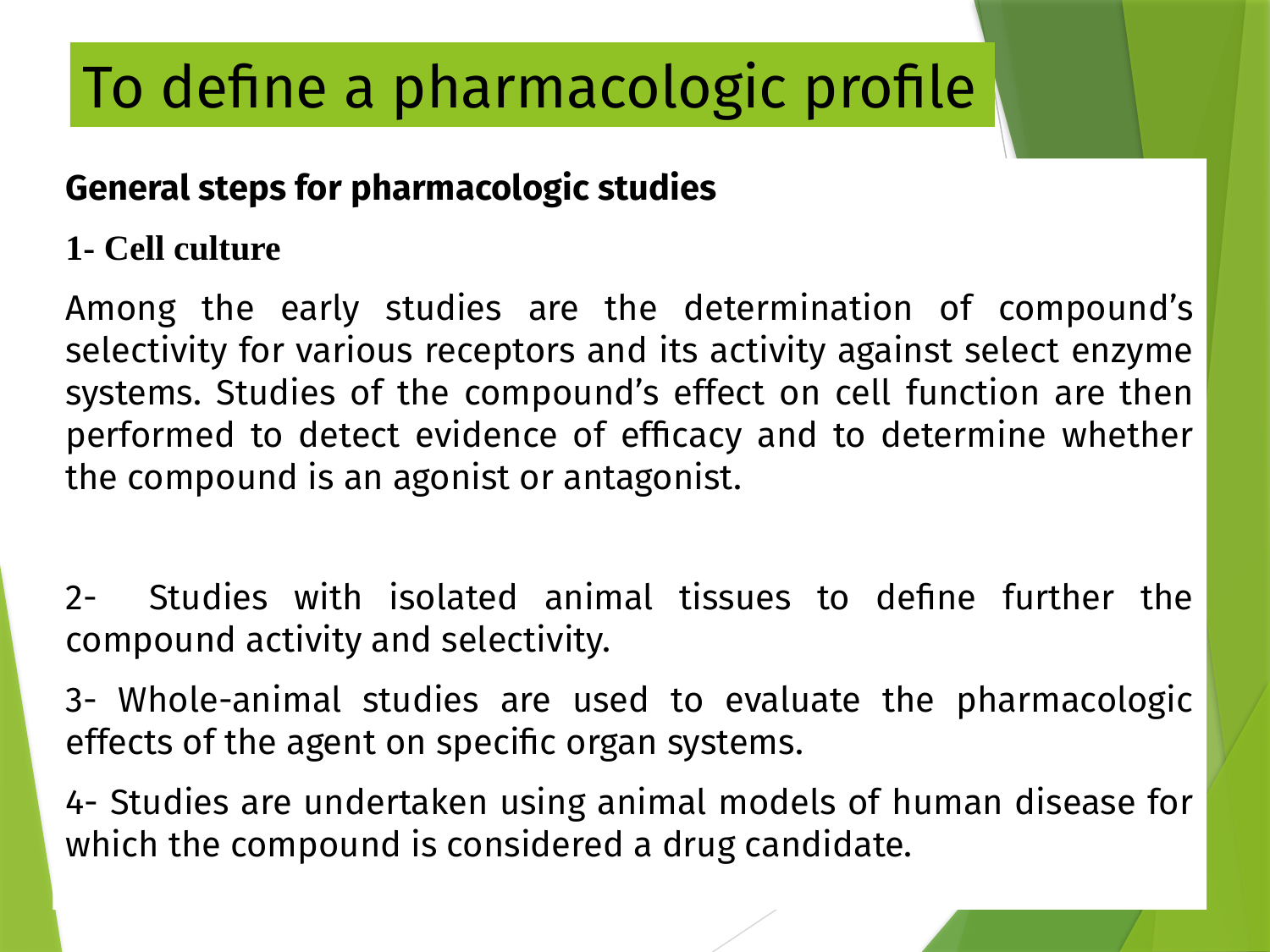

# To define a pharmacologic profile
General steps for pharmacologic studies
1- Cell culture
Among the early studies are the determination of compound’s selectivity for various receptors and its activity against select enzyme systems. Studies of the compound’s effect on cell function are then performed to detect evidence of efficacy and to determine whether the compound is an agonist or antagonist.

2-  Studies with isolated animal tissues to define further the compound activity and selectivity.
3- Whole-animal studies are used to evaluate the pharmacologic effects of the agent on specific organ systems.
4- Studies are undertaken using animal models of human disease for which the compound is considered a drug candidate.